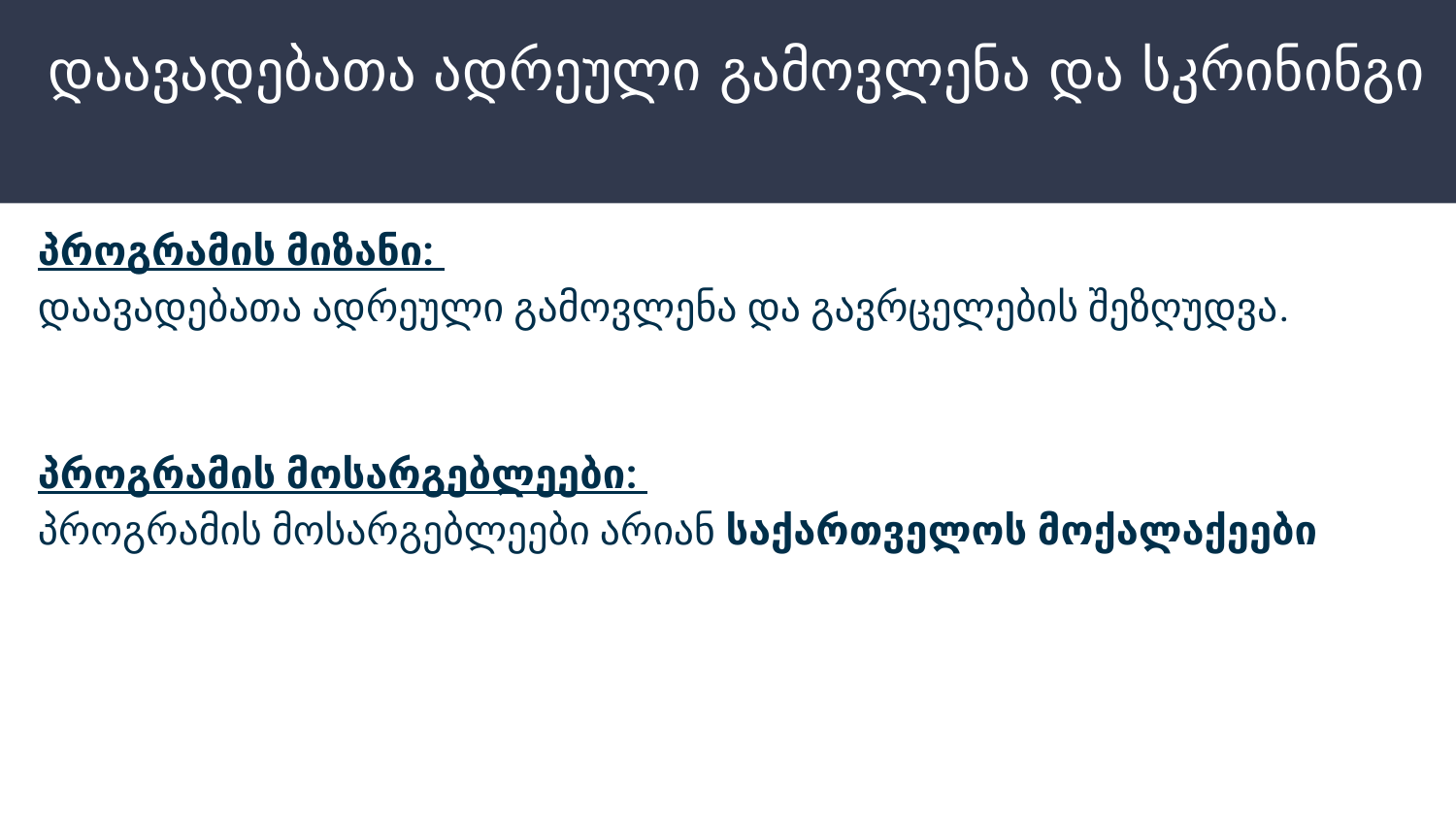

# დაავადებათა ადრეული გამოვლენა და სკრინინგი
პროგრამის მიზანი:
დაავადებათა ადრეული გამოვლენა და გავრცელების შეზღუდვა.

პროგრამის მოსარგებლეები:
პროგრამის მოსარგებლეები არიან საქართველოს მოქალაქეები